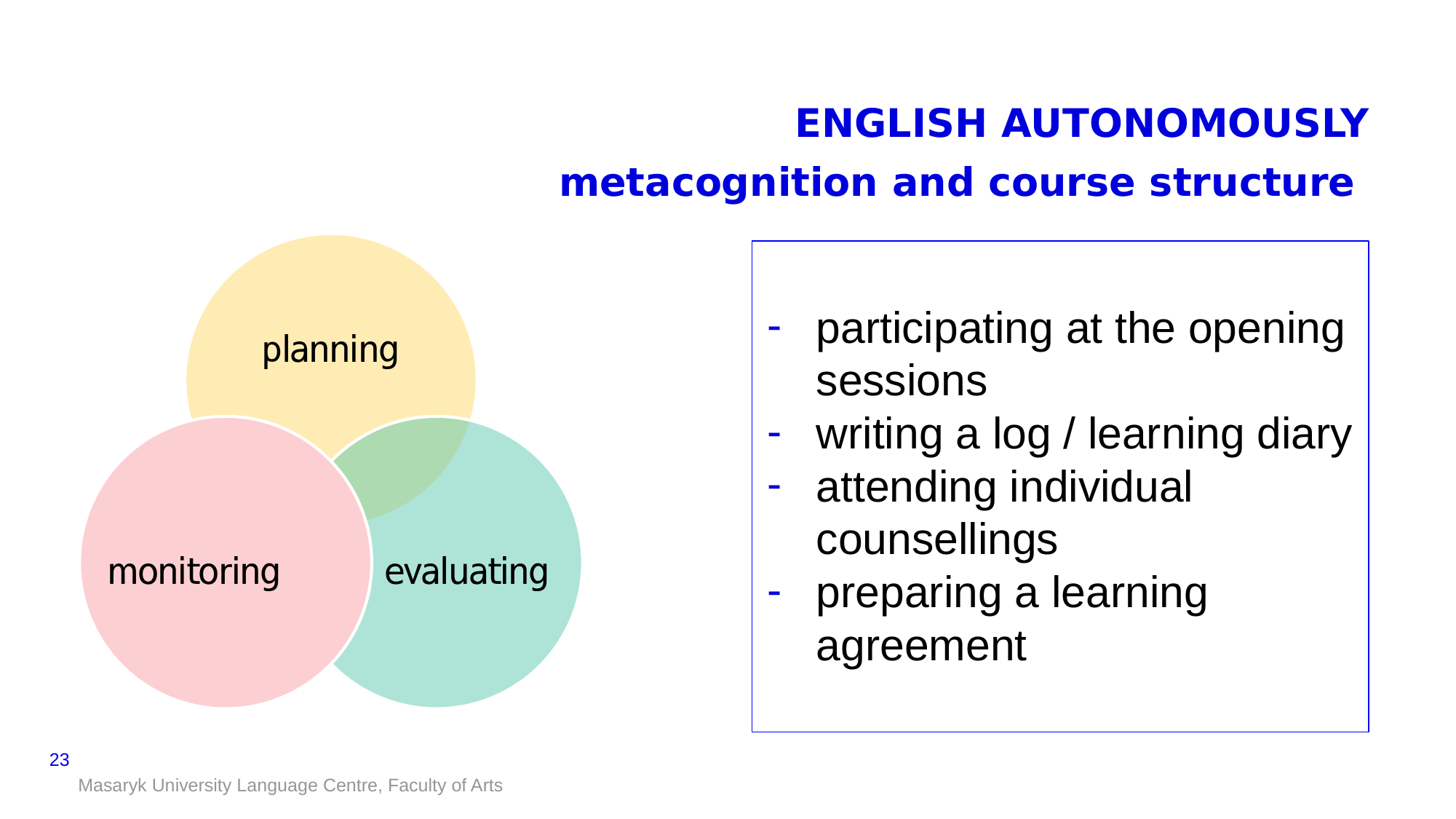

# ENGLISH AUTONOMOUSLY metacognition and course structure

planning

monitoring
evaluating

participating at the opening sessions
writing a log / learning diary
attending individual counsellings
preparing a learning agreement

23
Masaryk University Language Centre, Faculty of Arts